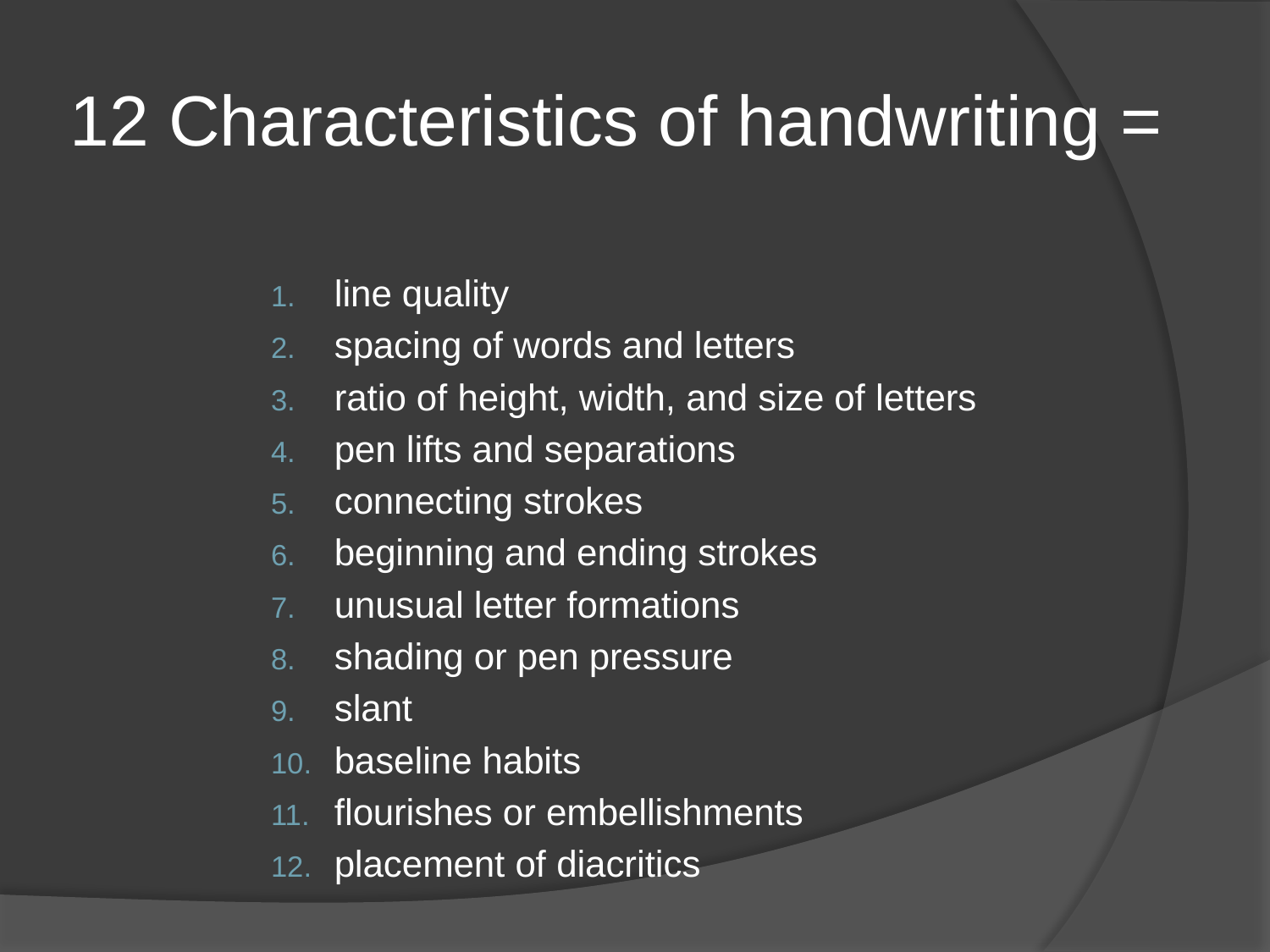

# 12 Characteristics of handwriting =

line quality
spacing of words and letters
ratio of height, width, and size of letters
pen lifts and separations
connecting strokes
beginning and ending strokes
unusual letter formations
shading or pen pressure
slant
baseline habits
flourishes or embellishments
placement of diacritics